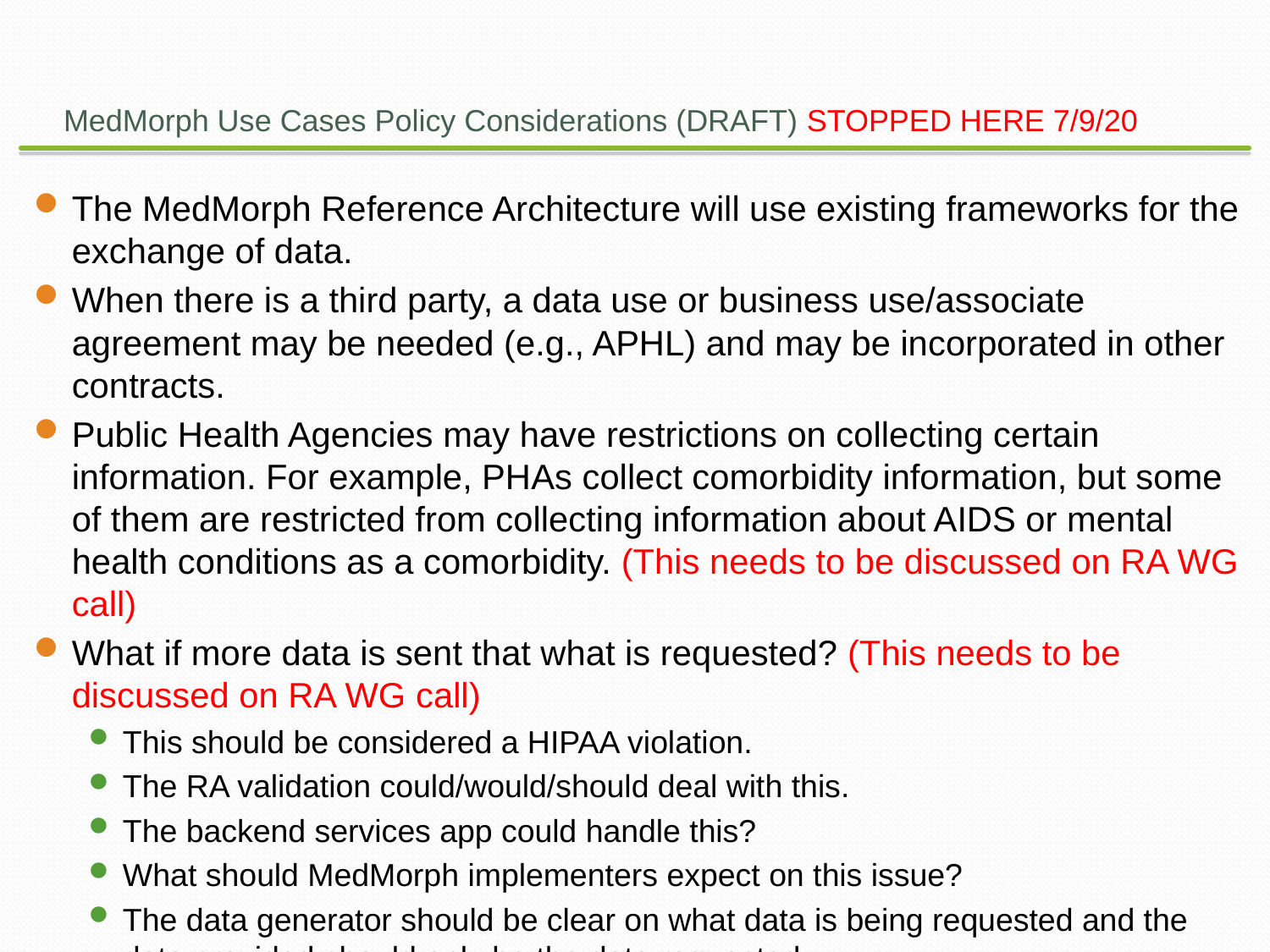

# MedMorph Use Cases Policy Considerations (DRAFT) STOPPED HERE 7/9/20
The MedMorph Reference Architecture will use existing frameworks for the exchange of data.
When there is a third party, a data use or business use/associate agreement may be needed (e.g., APHL) and may be incorporated in other contracts.
Public Health Agencies may have restrictions on collecting certain information. For example, PHAs collect comorbidity information, but some of them are restricted from collecting information about AIDS or mental health conditions as a comorbidity. (This needs to be discussed on RA WG call)
What if more data is sent that what is requested? (This needs to be discussed on RA WG call)
This should be considered a HIPAA violation.
The RA validation could/would/should deal with this.
The backend services app could handle this?
What should MedMorph implementers expect on this issue?
The data generator should be clear on what data is being requested and the data provided should only be the data requested.